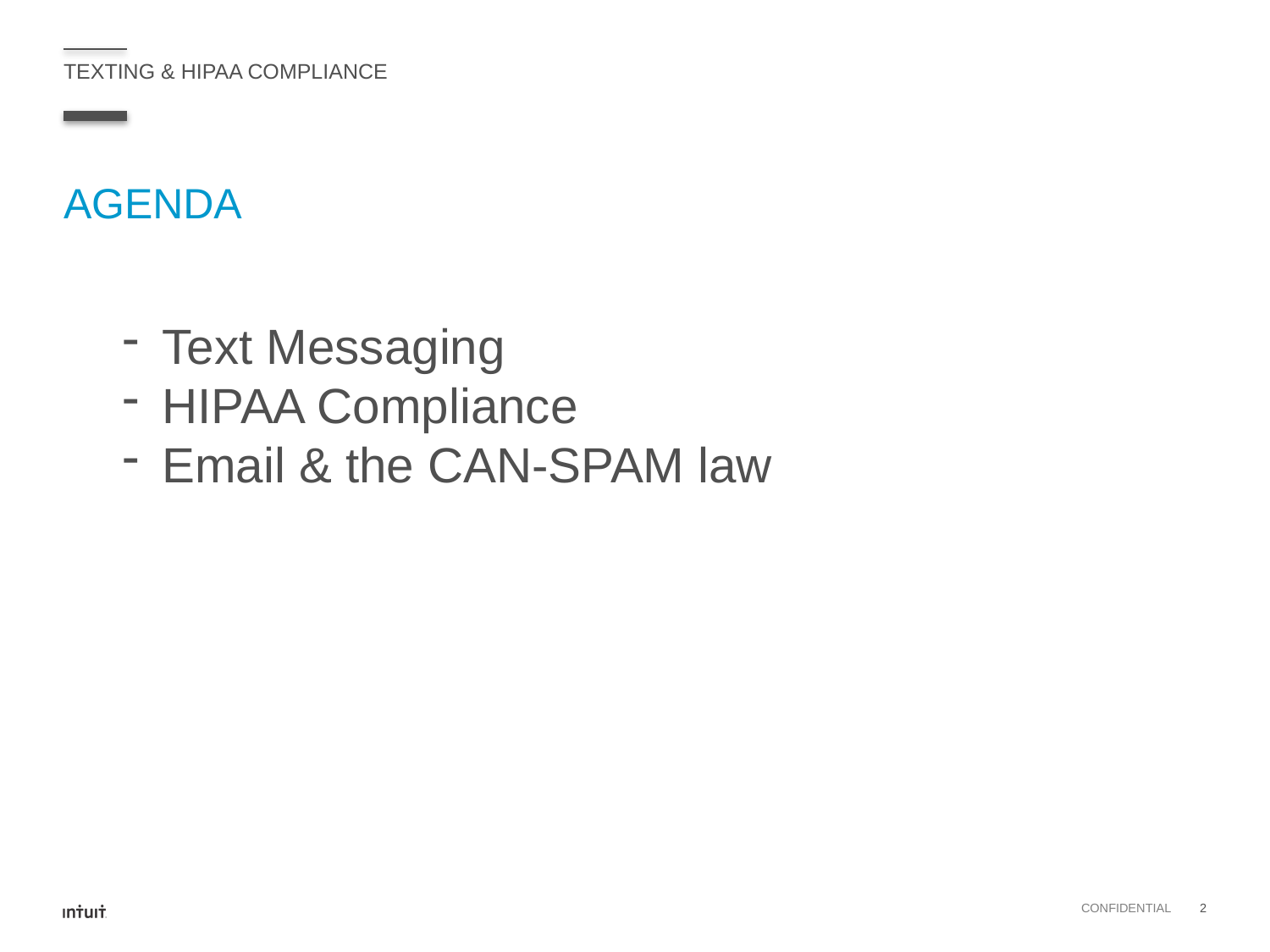

# TEXTING & HIPAA Compliance
Agenda

Text Messaging
HIPAA Compliance
Email & the CAN-SPAM law
CONFIDENTIAL
2